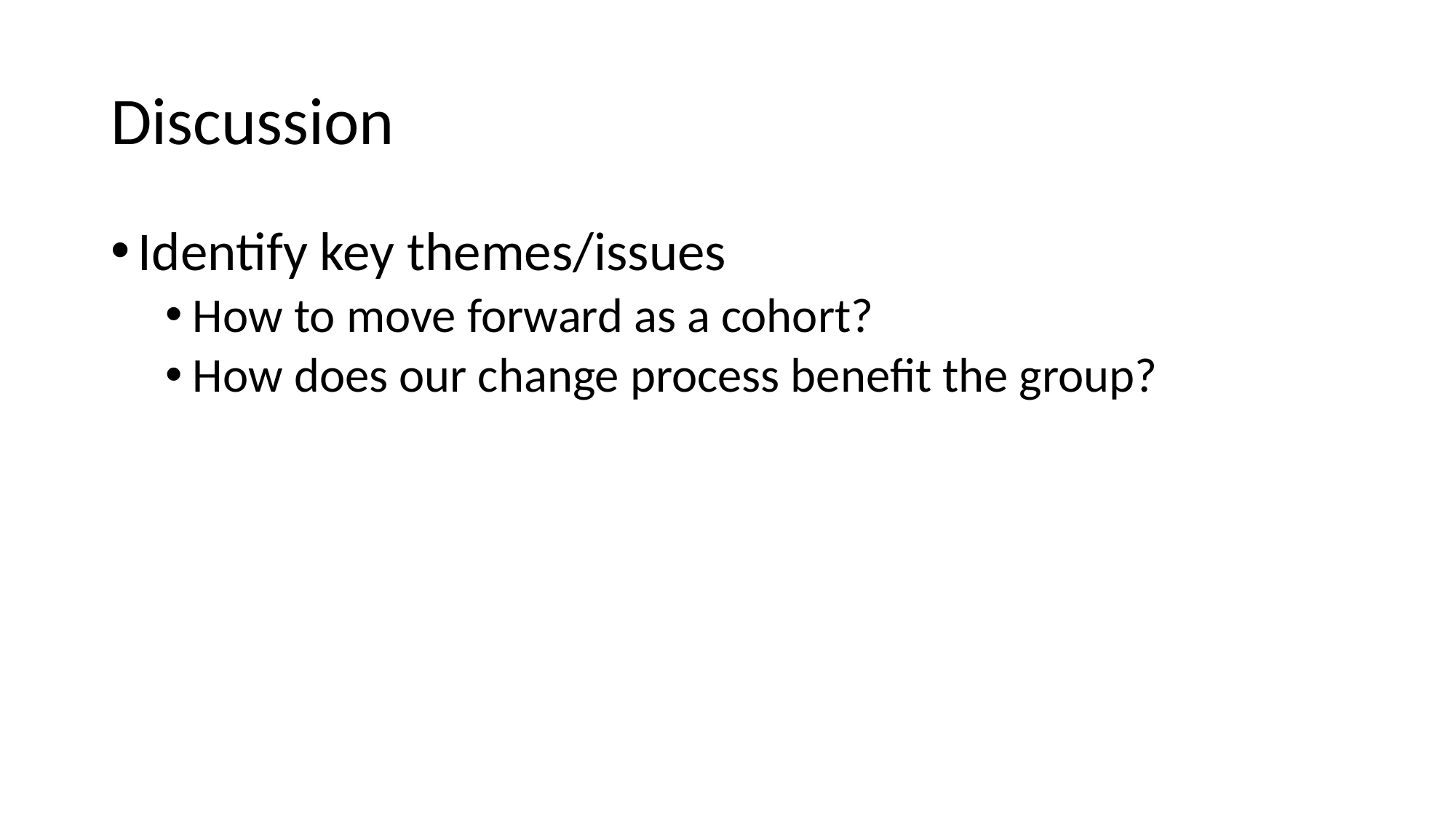

# Discussion
Identify key themes/issues
How to move forward as a cohort?
How does our change process benefit the group?